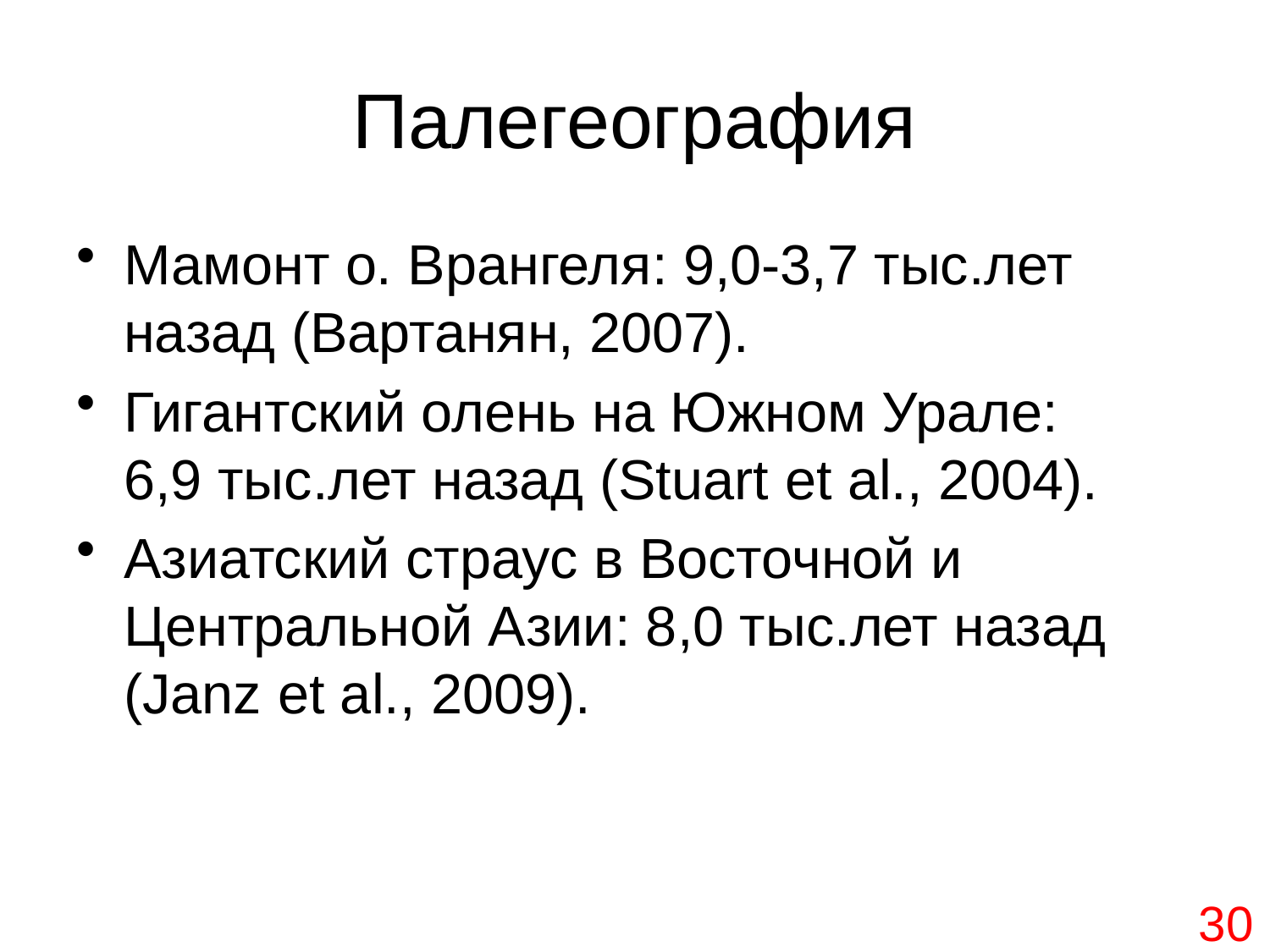

# Палегеография
Мамонт о. Врангеля: 9,0-3,7 тыс.лет назад (Вартанян, 2007).
Гигантский олень на Южном Урале:
6,9 тыс.лет назад (Stuart et al., 2004).
Азиатский страус в Восточной и Центральной Азии: 8,0 тыс.лет назад (Janz et al., 2009).
30